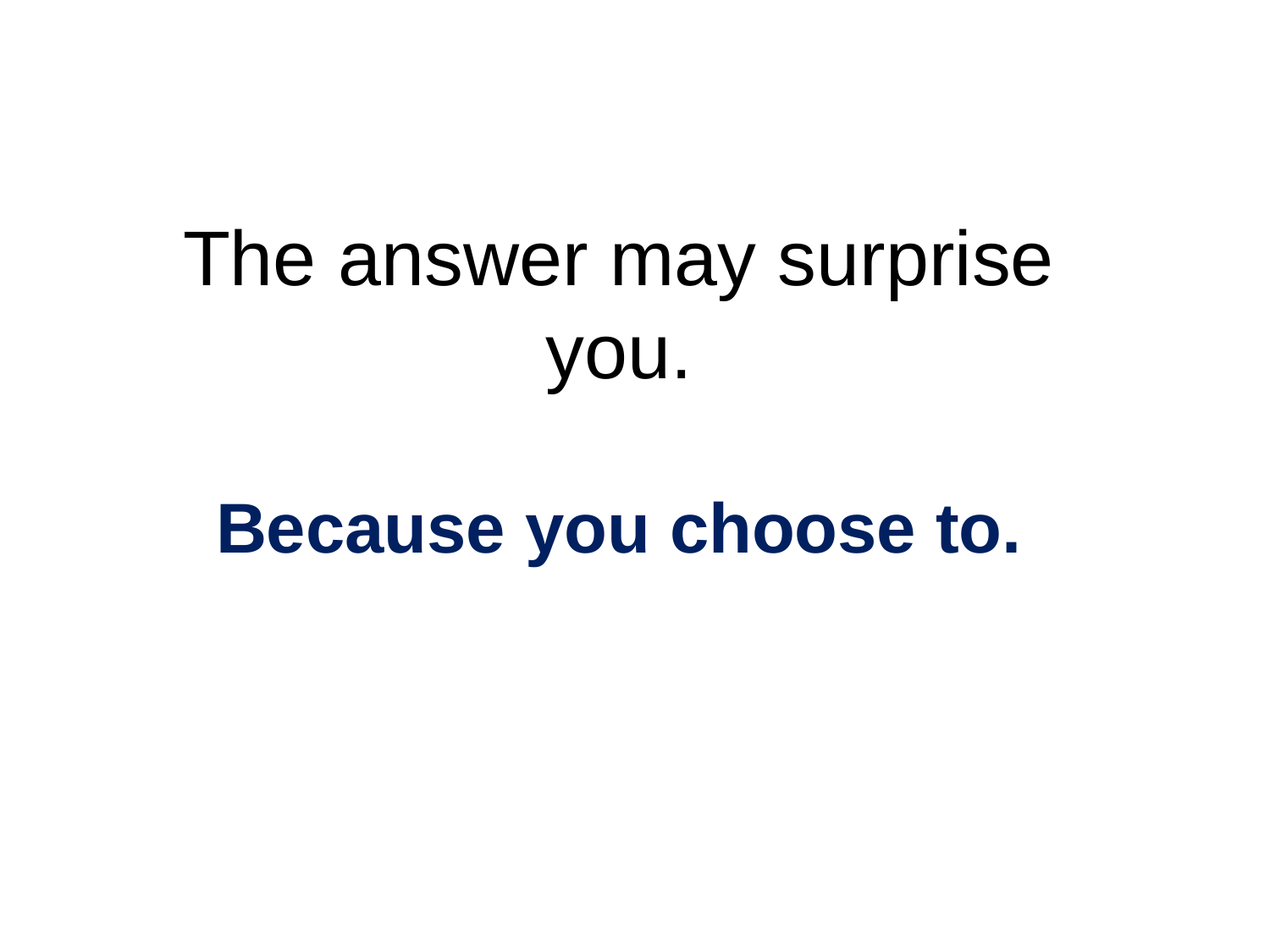

# The answer may surprise you.
Because you choose to.